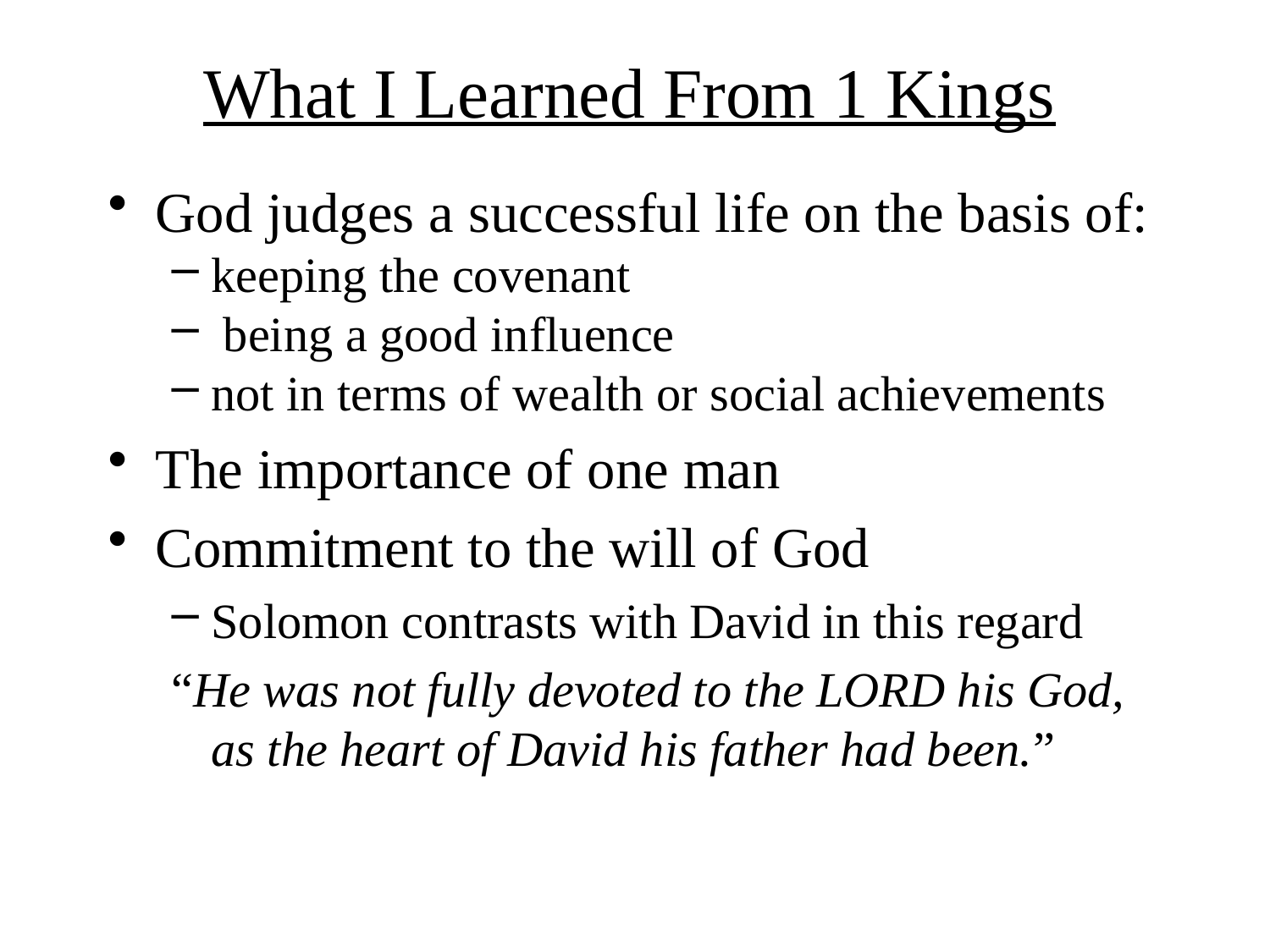

# What I Learned From 1 Kings
God judges a successful life on the basis of:
keeping the covenant
 being a good influence
not in terms of wealth or social achievements
The importance of one man
Commitment to the will of God
Solomon contrasts with David in this regard
“He was not fully devoted to the LORD his God, as the heart of David his father had been.”